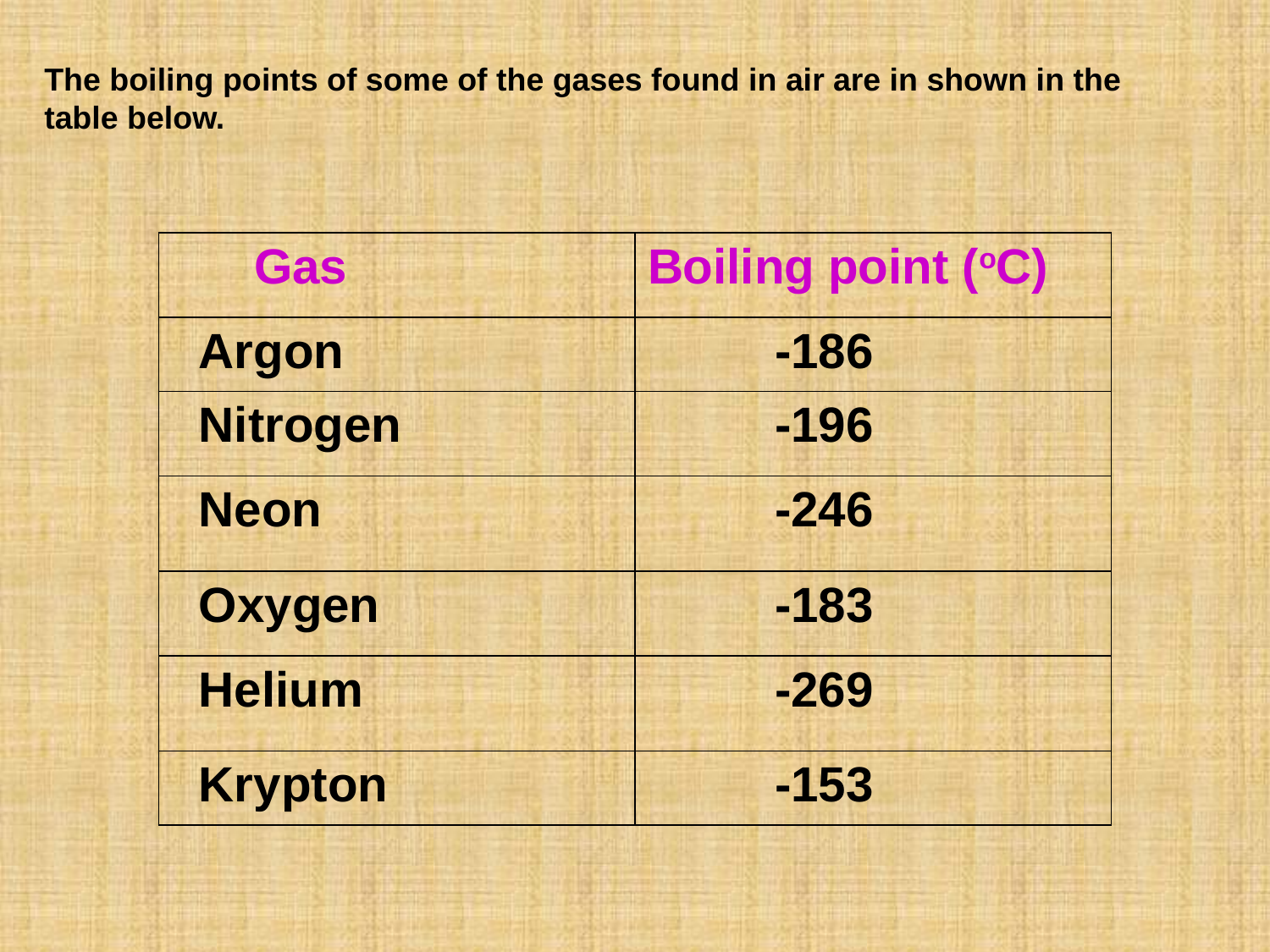

The boiling points of some of the gases found in air are in shown in the table below.
| Gas | Boiling point (oC) |
| --- | --- |
| Argon | -186 |
| Nitrogen | -196 |
| Neon | -246 |
| Oxygen | -183 |
| Helium | -269 |
| Krypton | -153 |